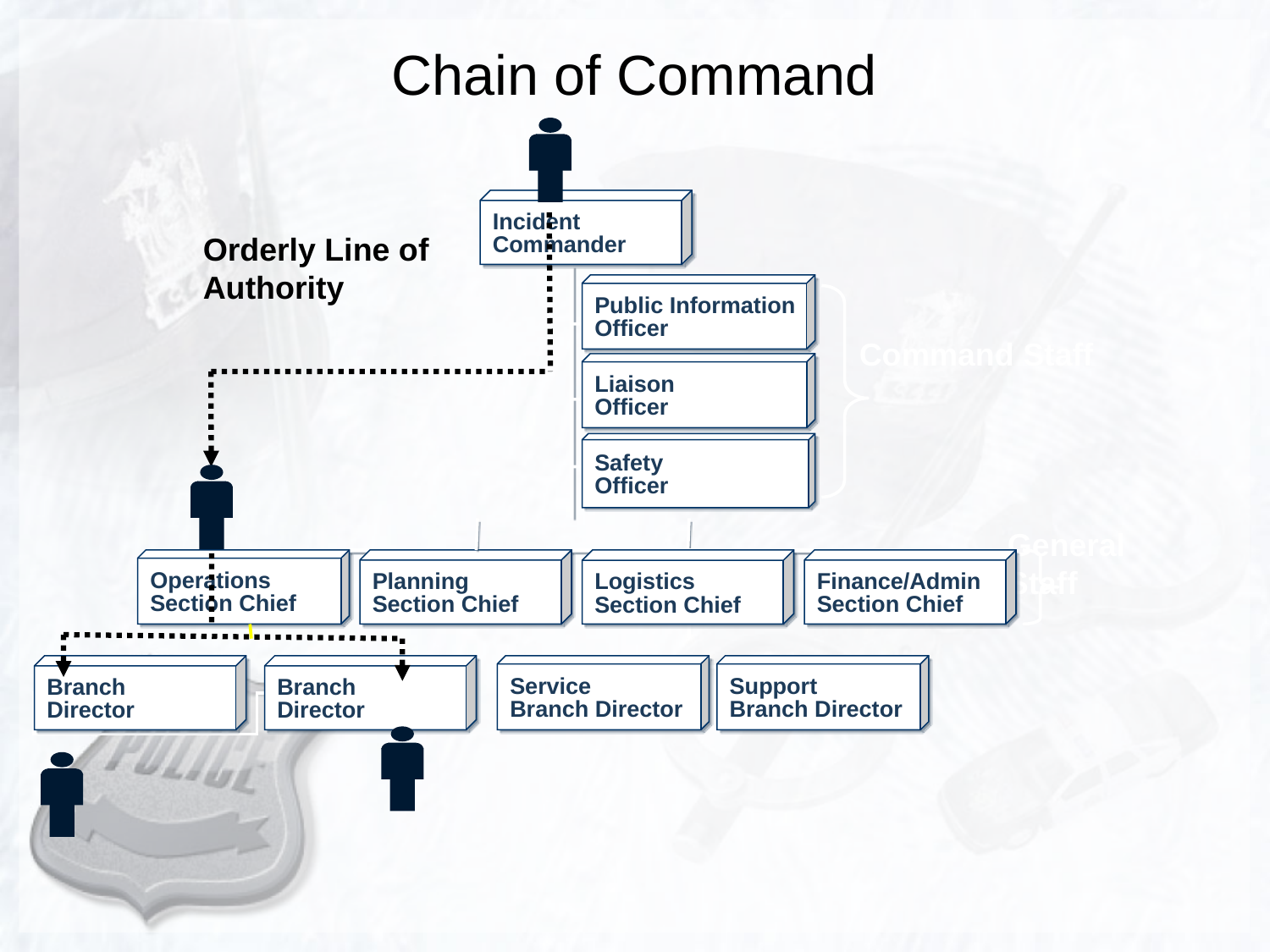

# Chain of Command

Incident
Commander

Orderly Line of Authority

Public Information
Officer

Command Staff
Liaison
Officer

Safety
Officer

General
Staff

Operations
Section Chief
Planning
Section Chief
Logistics
Section Chief
Finance/Admin
Section Chief

Branch
Director
Branch
Director
Service
Branch Director
Support
Branch Director